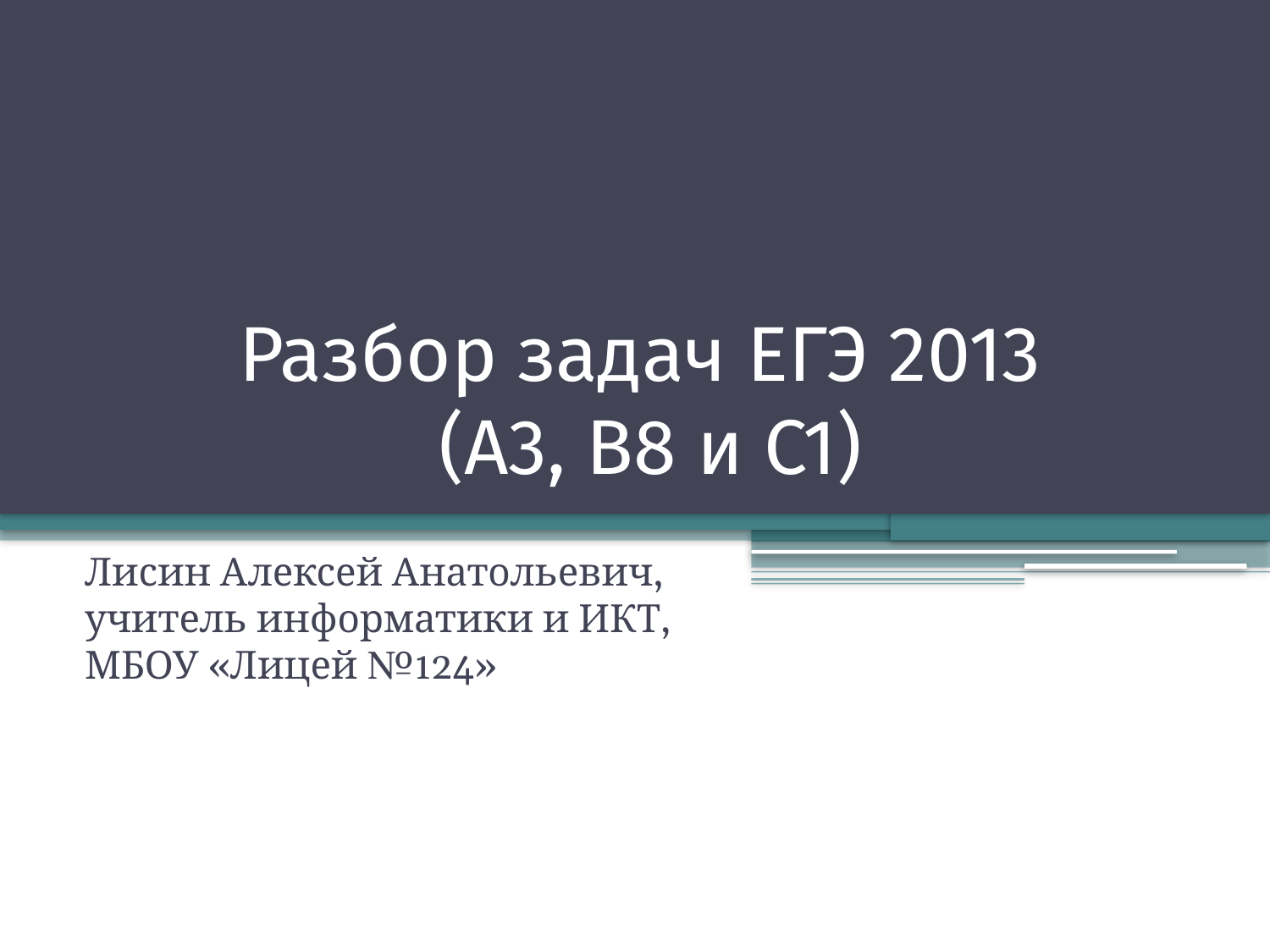

# Разбор задач ЕГЭ 2013 (А3, В8 и С1)
Лисин Алексей Анатольевич, учитель информатики и ИКТ, МБОУ «Лицей №124»